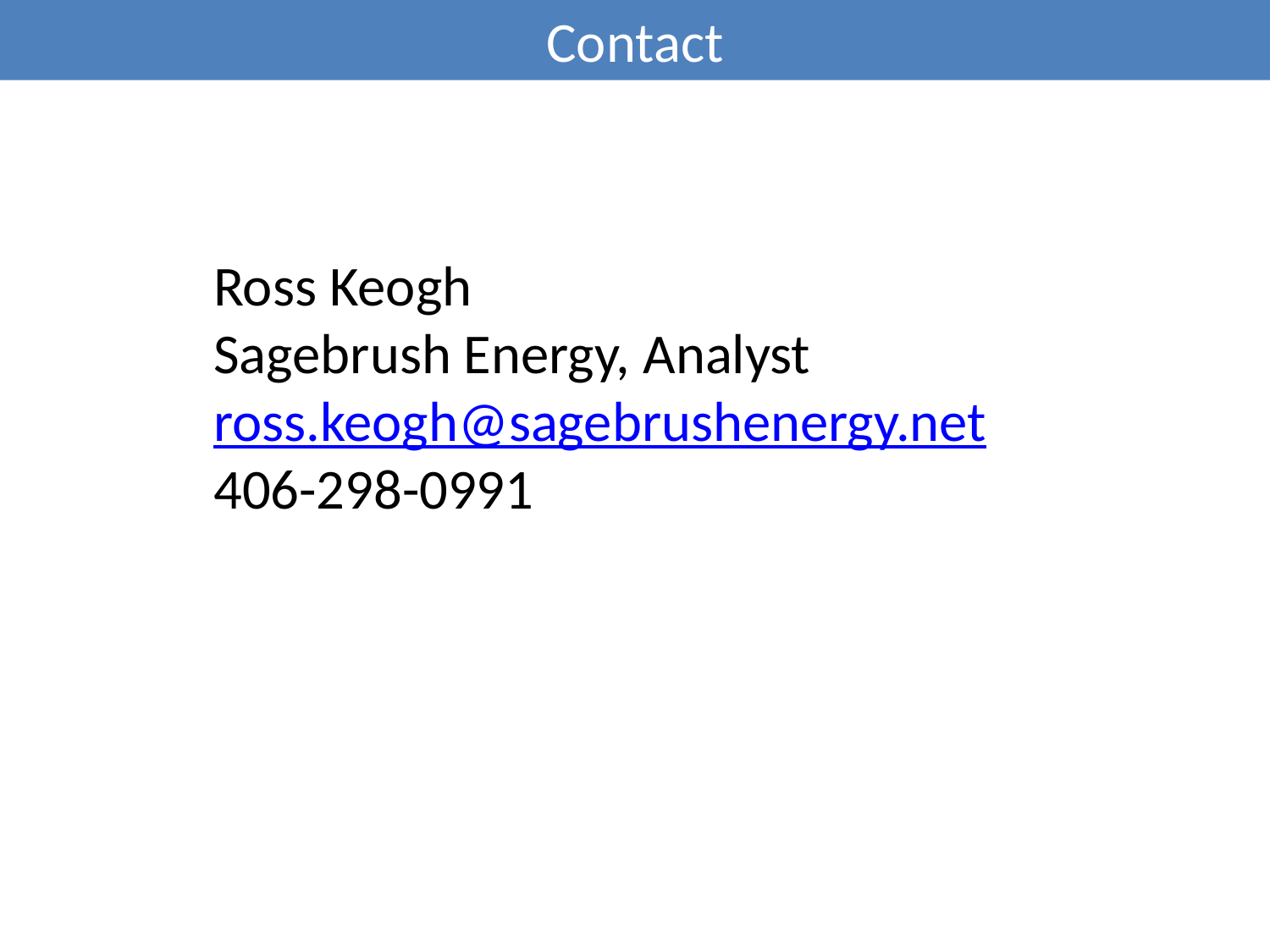

Contact
Ross Keogh
Sagebrush Energy, Analyst
ross.keogh@sagebrushenergy.net
406-298-0991